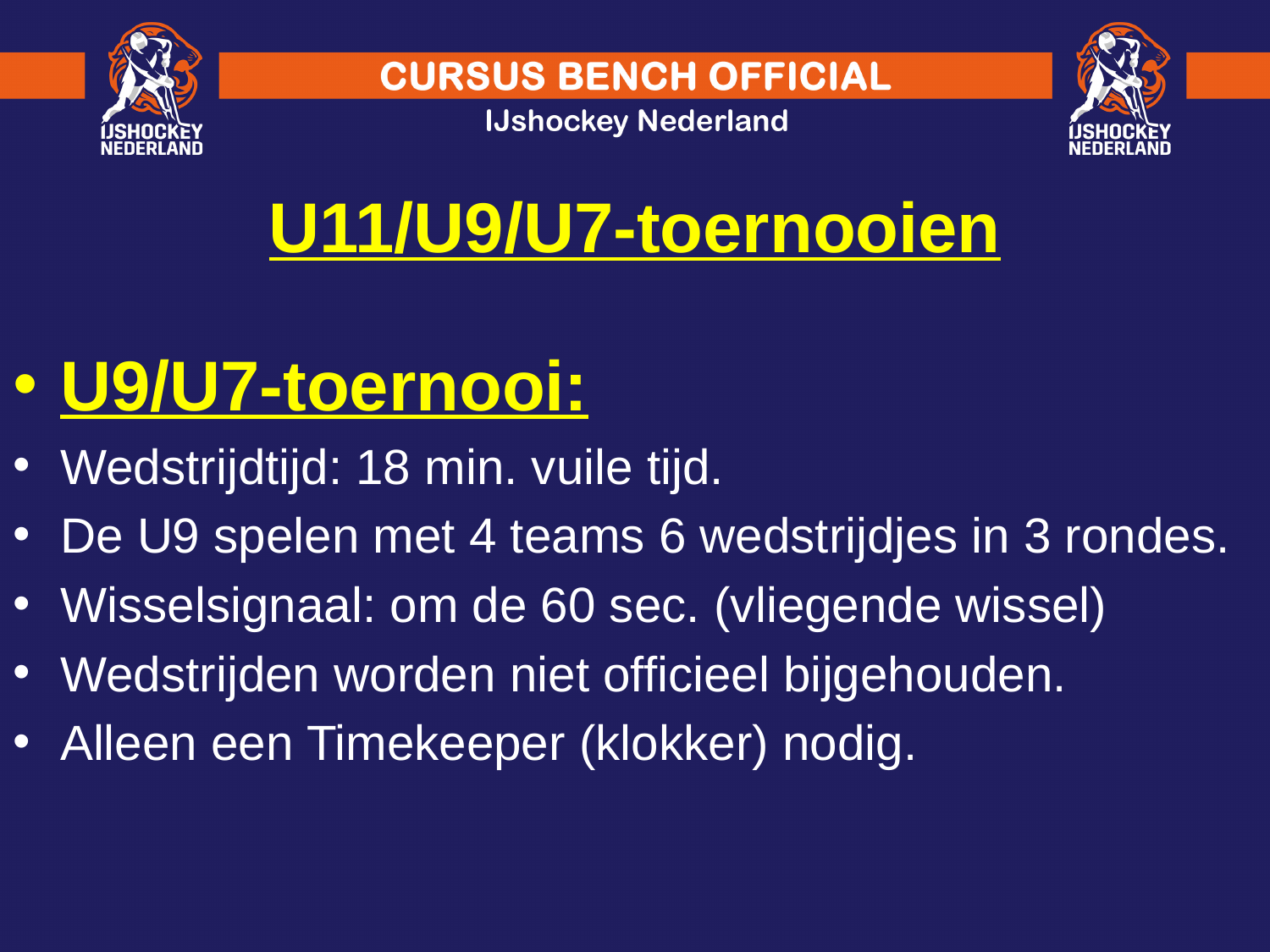

U11/U9/U7-toernooien

U9/U7-toernooi:
Wedstrijdtijd: 18 min. vuile tijd.
De U9 spelen met 4 teams 6 wedstrijdjes in 3 rondes.
Wisselsignaal: om de 60 sec. (vliegende wissel)
Wedstrijden worden niet officieel bijgehouden.
Alleen een Timekeeper (klokker) nodig.